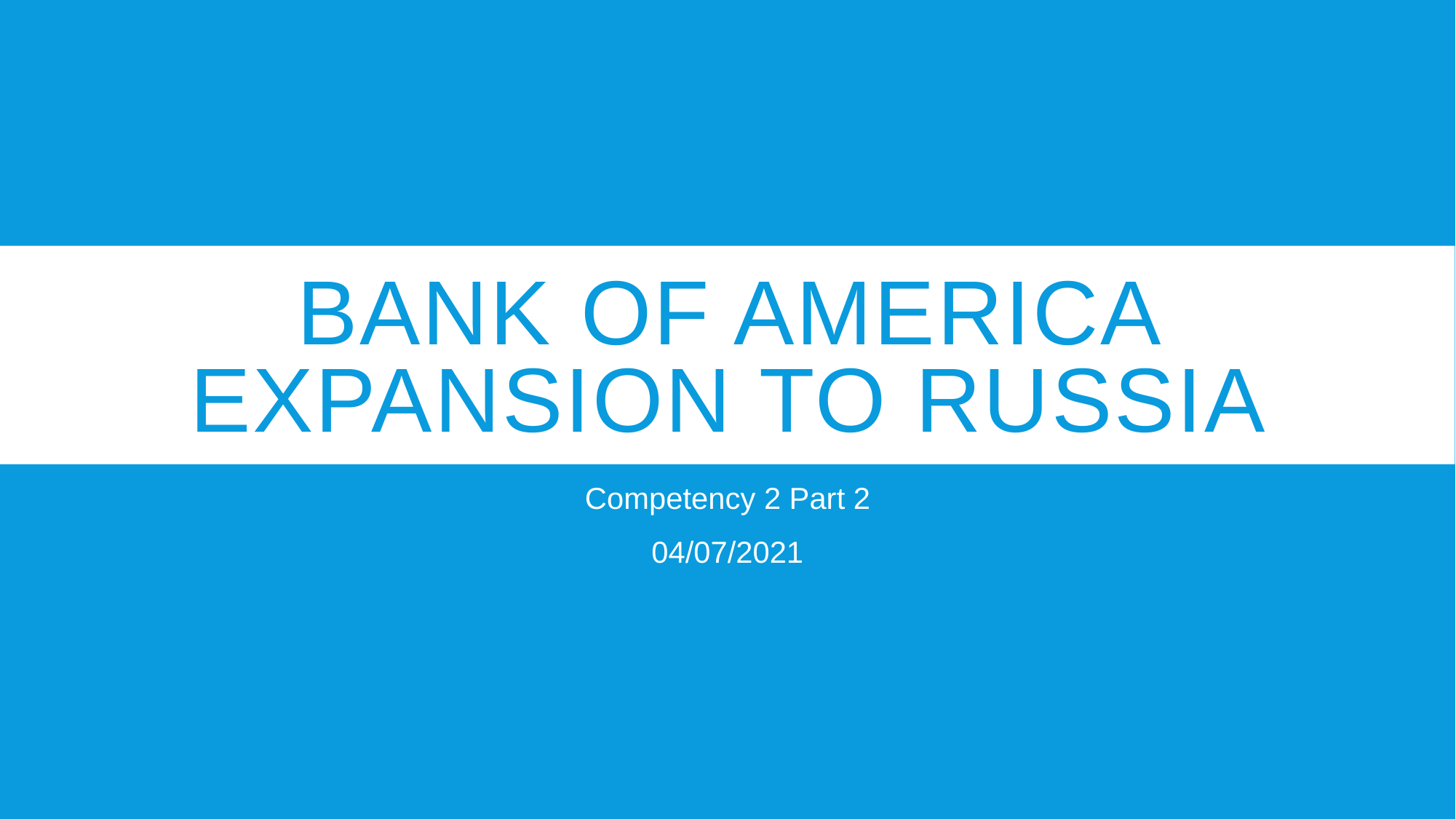

# BANK OF AMERICA EXPANSION TO RUSSIA
Competency 2 Part 2
04/07/2021